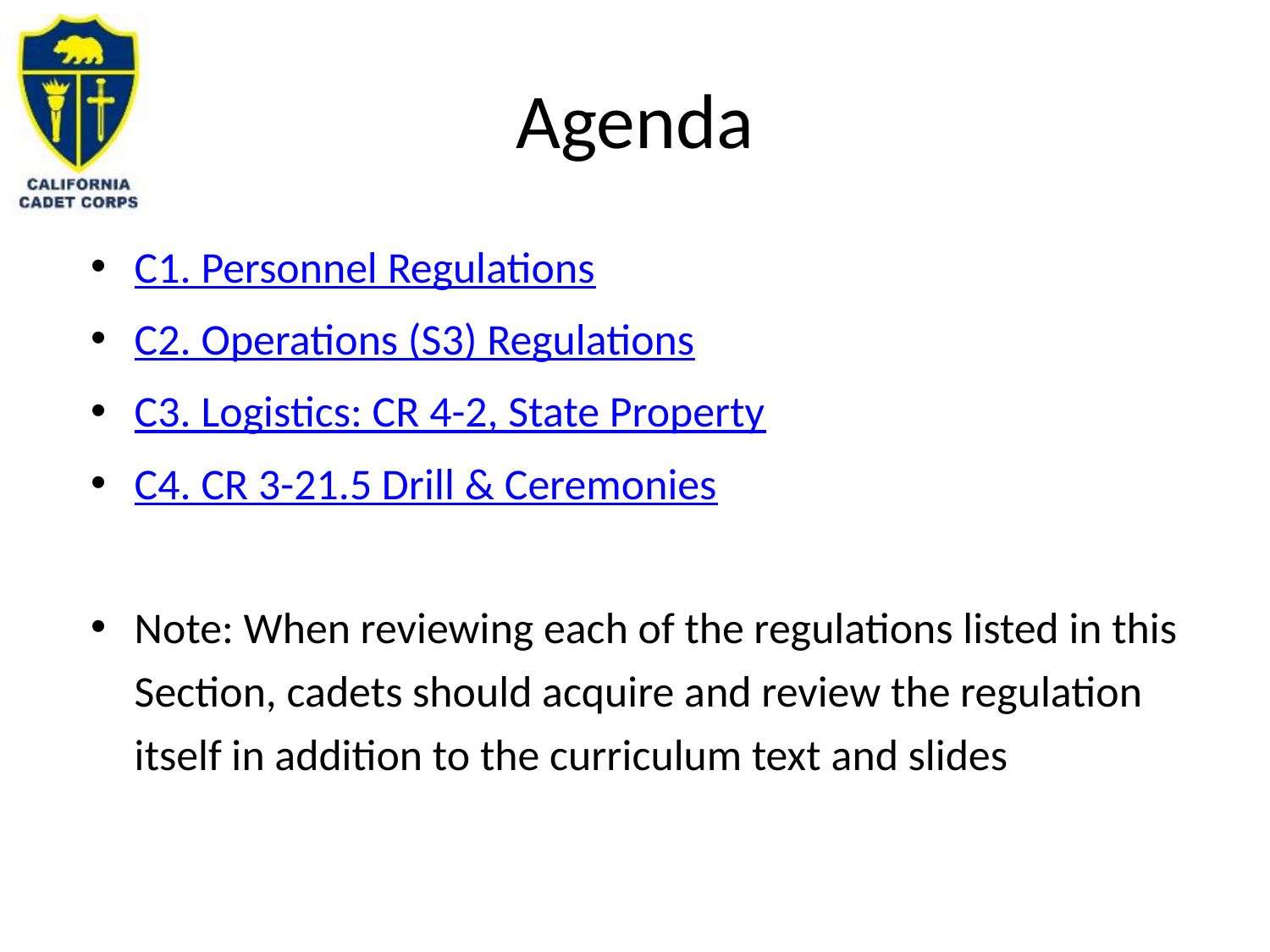

# Agenda
C1. Personnel Regulations
C2. Operations (S3) Regulations
C3. Logistics: CR 4-2, State Property
C4. CR 3-21.5 Drill & Ceremonies

Note: When reviewing each of the regulations listed in this Section, cadets should acquire and review the regulation itself in addition to the curriculum text and slides